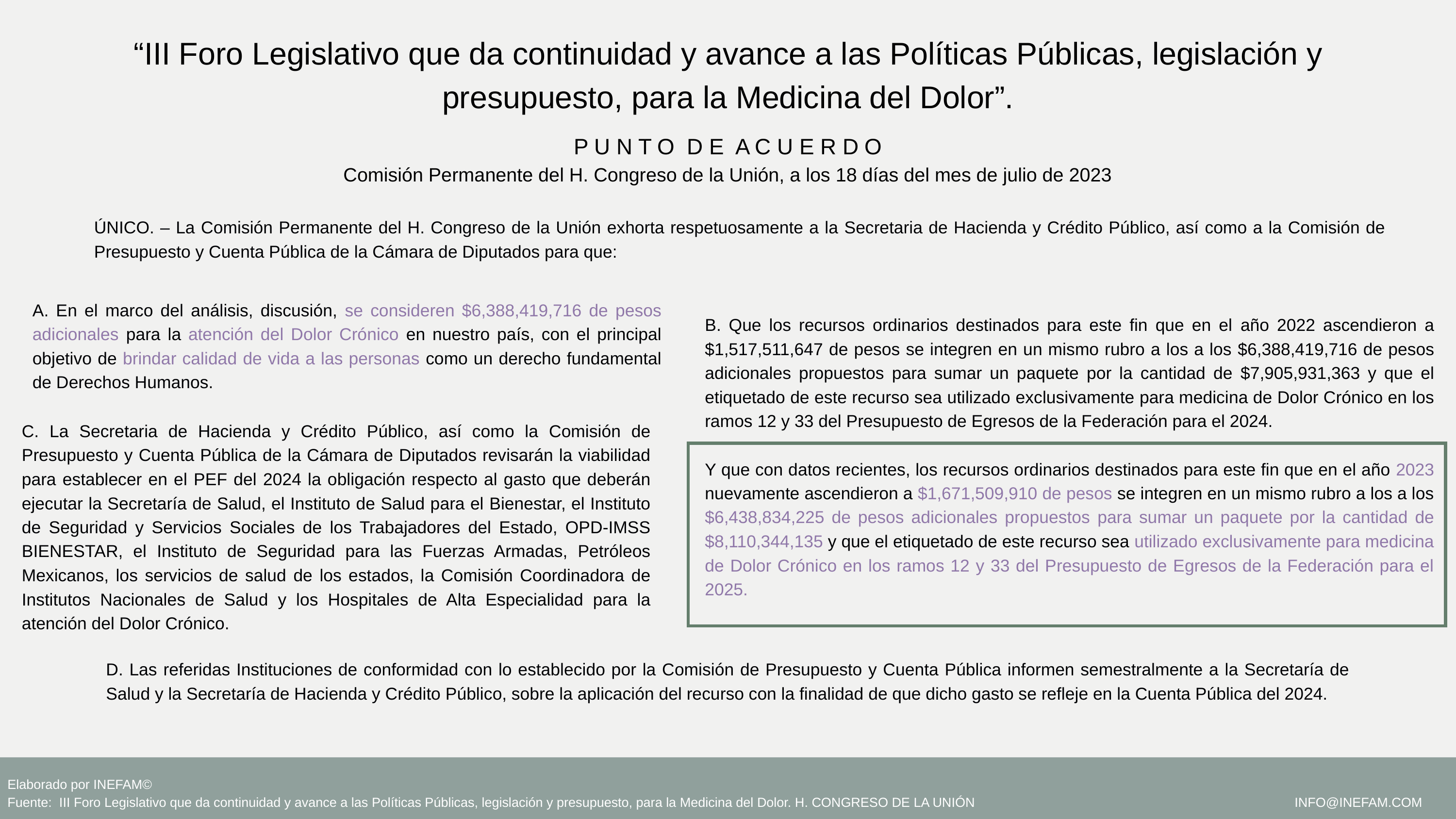

“III Foro Legislativo que da continuidad y avance a las Políticas Públicas, legislación y presupuesto, para la Medicina del Dolor”.
P U N T O  D E  A C U E R D O
Comisión Permanente del H. Congreso de la Unión, a los 18 días del mes de julio de 2023
ÚNICO. – La Comisión Permanente del H. Congreso de la Unión exhorta respetuosamente a la Secretaria de Hacienda y Crédito Público, así como a la Comisión de Presupuesto y Cuenta Pública de la Cámara de Diputados para que:
A. En el marco del análisis, discusión, se consideren $6,388,419,716 de pesos adicionales para la atención del Dolor Crónico en nuestro país, con el principal objetivo de brindar calidad de vida a las personas como un derecho fundamental de Derechos Humanos.
B. Que los recursos ordinarios destinados para este fin que en el año 2022 ascendieron a $1,517,511,647 de pesos se integren en un mismo rubro a los a los $6,388,419,716 de pesos adicionales propuestos para sumar un paquete por la cantidad de $7,905,931,363 y que el etiquetado de este recurso sea utilizado exclusivamente para medicina de Dolor Crónico en los ramos 12 y 33 del Presupuesto de Egresos de la Federación para el 2024.

Y que con datos recientes, los recursos ordinarios destinados para este fin que en el año 2023 nuevamente ascendieron a $1,671,509,910 de pesos se integren en un mismo rubro a los a los $6,438,834,225 de pesos adicionales propuestos para sumar un paquete por la cantidad de $8,110,344,135 y que el etiquetado de este recurso sea utilizado exclusivamente para medicina de Dolor Crónico en los ramos 12 y 33 del Presupuesto de Egresos de la Federación para el 2025.

C. La Secretaria de Hacienda y Crédito Público, así como la Comisión de Presupuesto y Cuenta Pública de la Cámara de Diputados revisarán la viabilidad para establecer en el PEF del 2024 la obligación respecto al gasto que deberán ejecutar la Secretaría de Salud, el Instituto de Salud para el Bienestar, el Instituto de Seguridad y Servicios Sociales de los Trabajadores del Estado, OPD-IMSS BIENESTAR, el Instituto de Seguridad para las Fuerzas Armadas, Petróleos Mexicanos, los servicios de salud de los estados, la Comisión Coordinadora de Institutos Nacionales de Salud y los Hospitales de Alta Especialidad para la atención del Dolor Crónico.

D. Las referidas Instituciones de conformidad con lo establecido por la Comisión de Presupuesto y Cuenta Pública informen semestralmente a la Secretaría de Salud y la Secretaría de Hacienda y Crédito Público, sobre la aplicación del recurso con la finalidad de que dicho gasto se refleje en la Cuenta Pública del 2024.

Elaborado por INEFAM©
Fuente:  III Foro Legislativo que da continuidad y avance a las Políticas Públicas, legislación y presupuesto, para la Medicina del Dolor. H. CONGRESO DE LA UNIÓN                                                                                        INFO@INEFAM.COM